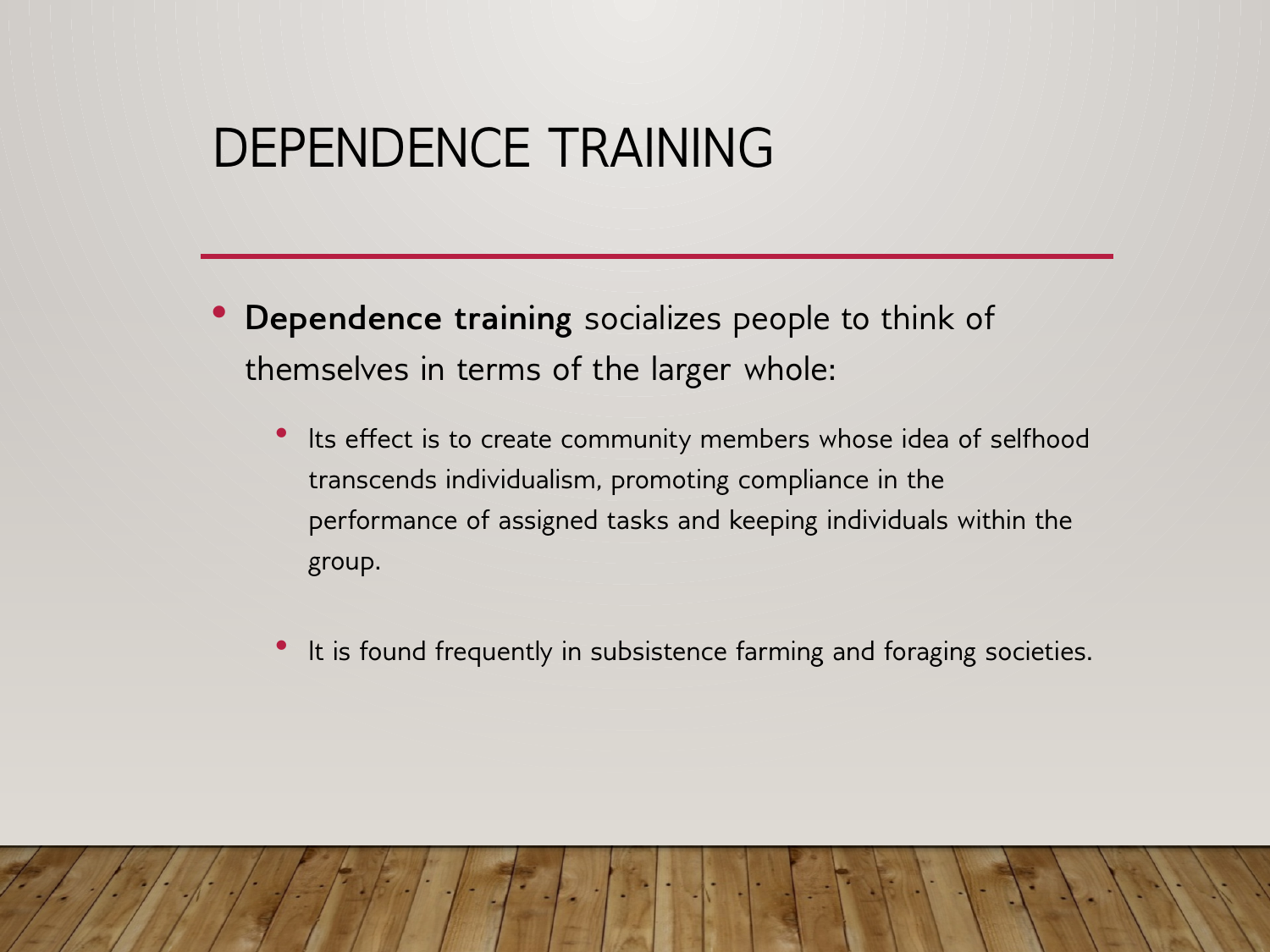

# Dependence Training
Dependence training socializes people to think of themselves in terms of the larger whole:

Its effect is to create community members whose idea of selfhood transcends individualism, promoting compliance in the performance of assigned tasks and keeping individuals within the group.

It is found frequently in subsistence farming and foraging societies.